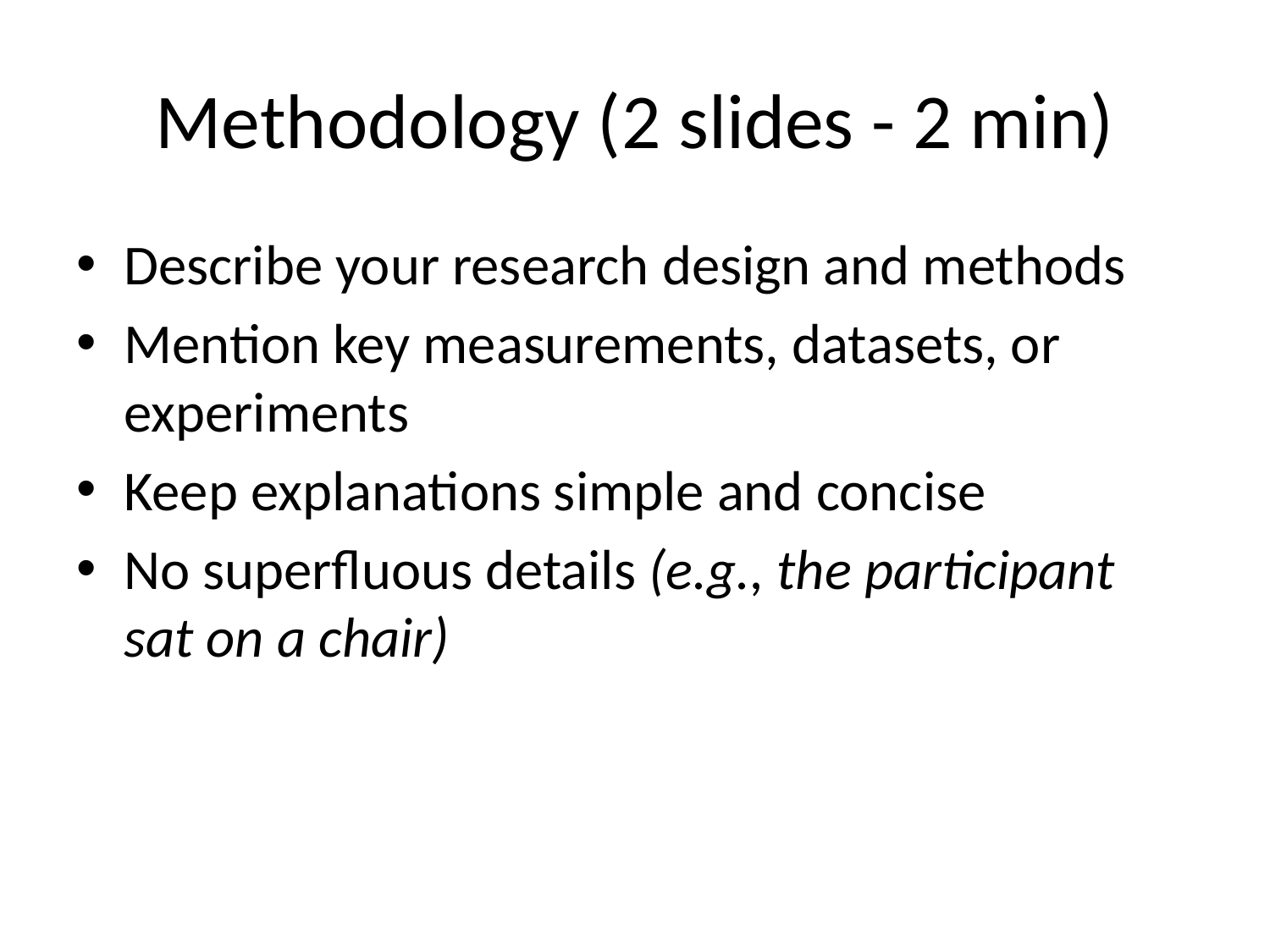

# Methodology (2 slides - 2 min)
Describe your research design and methods
Mention key measurements, datasets, or experiments
Keep explanations simple and concise
No superfluous details (e.g., the participant sat on a chair)